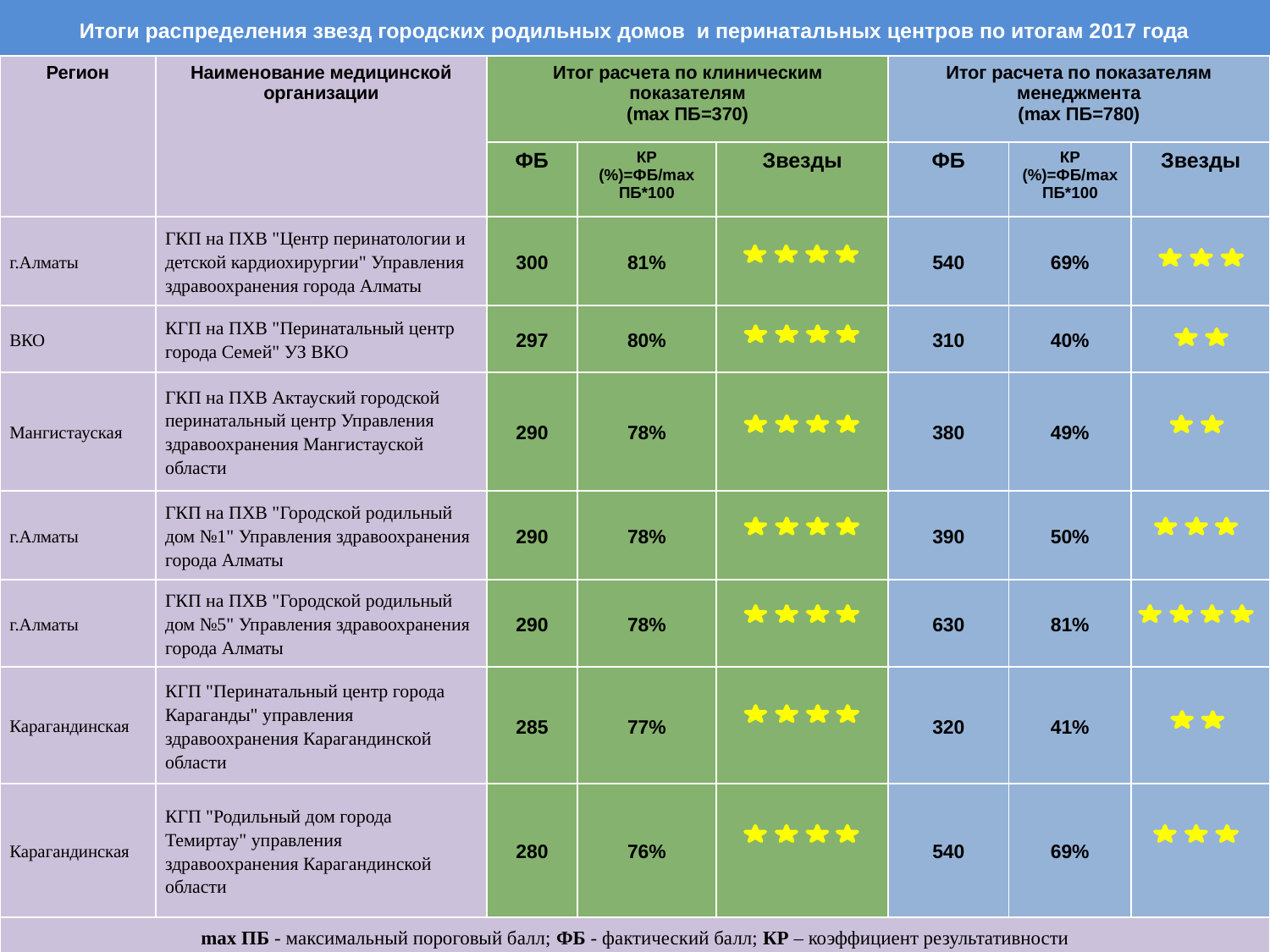

# Итоги распределения звезд городских родильных домов  и перинатальных центров по итогам 2017 года
| Регион | Наименование медицинской организации | Итог расчета по клиническим показателям (mах ПБ=370) |  |  | Итог расчета по показателям менеджмента (mах ПБ=780) |  |  |
| --- | --- | --- | --- | --- | --- | --- | --- |
|  |  | ФБ | КР (%)=ФБ/mах ПБ\*100 | Звезды | ФБ | КР (%)=ФБ/mахПБ\*100 | Звезды |
| г.Алматы | ГКП на ПХВ "Центр перинатологии и детской кардиохирургии" Управления здравоохранения города Алматы | 300 | 81% |  | 540 | 69% |  |
| ВКО | КГП на ПХВ "Перинатальный центр города Семей" УЗ ВКО | 297 | 80% |  | 310 | 40% |  |
| Мангистауская | ГКП на ПХВ Актауский городской перинатальный центр Управления здравоохранения Мангистауской области | 290 | 78% |  | 380 | 49% |  |
| г.Алматы | ГКП на ПХВ "Городской родильный дом №1" Управления здравоохранения города Алматы | 290 | 78% |  | 390 | 50% |  |
| г.Алматы | ГКП на ПХВ "Городской родильный дом №5" Управления здравоохранения города Алматы | 290 | 78% |  | 630 | 81% |  |
| Карагандинская | КГП "Перинатальный центр города Караганды" управления здравоохранения Карагандинской области | 285 | 77% |  | 320 | 41% |  |
| Карагандинская | КГП "Родильный дом города Темиртау" управления здравоохранения Карагандинской области | 280 | 76% |  | 540 | 69% |  |
| mах ПБ - максимальный пороговый балл; ФБ - фактический балл; КР – коэффициент результативности |  |  |  |  |  |  |  |